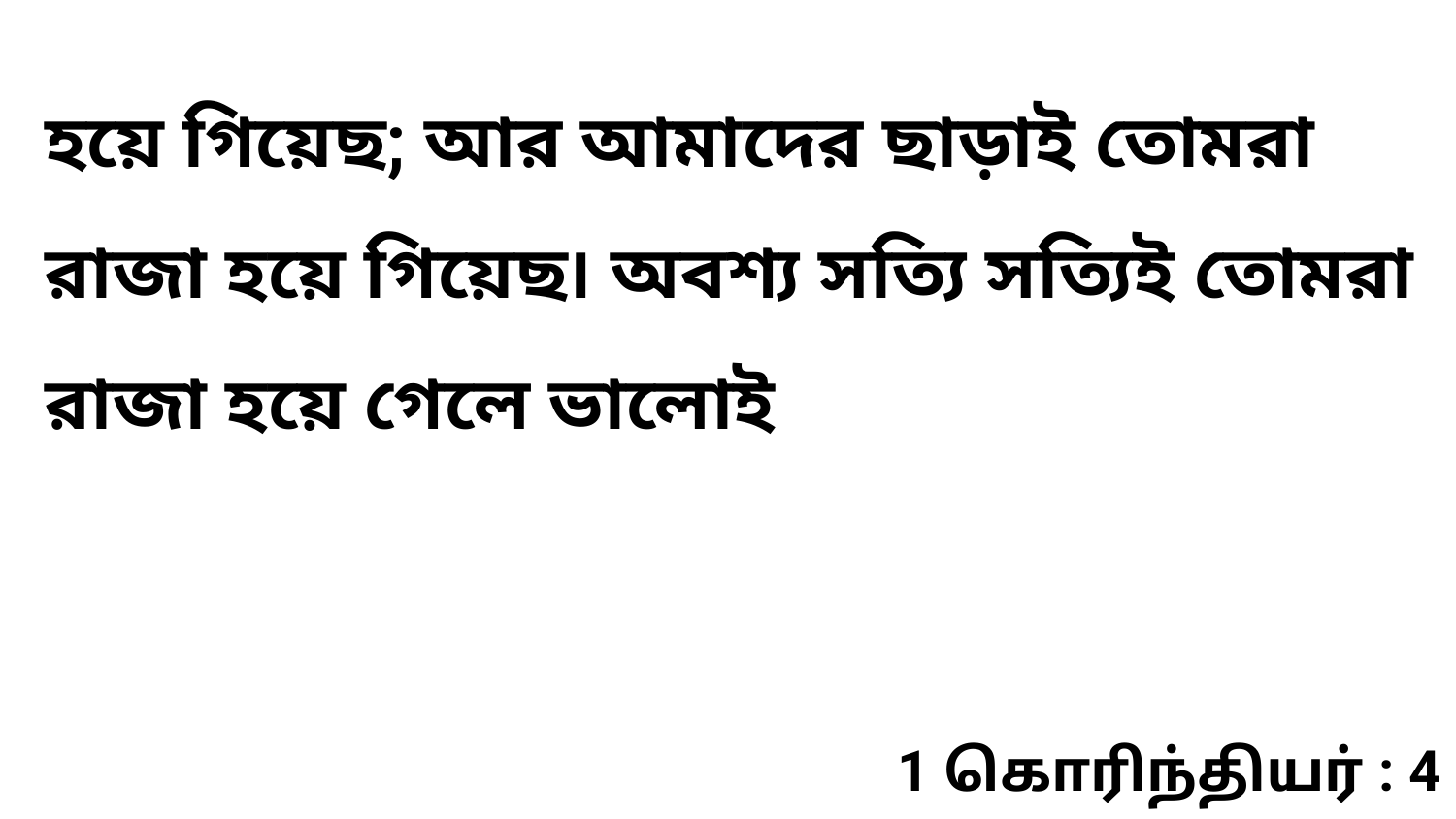

হয়ে গিয়েছ; আর আমাদের ছাড়াই তোমরা রাজা হয়ে গিয়েছ৷ অবশ্য সত্যি সত্যিই তোমরা রাজা হয়ে গেলে ভালোই
1 கொரிந்தியர் : 4